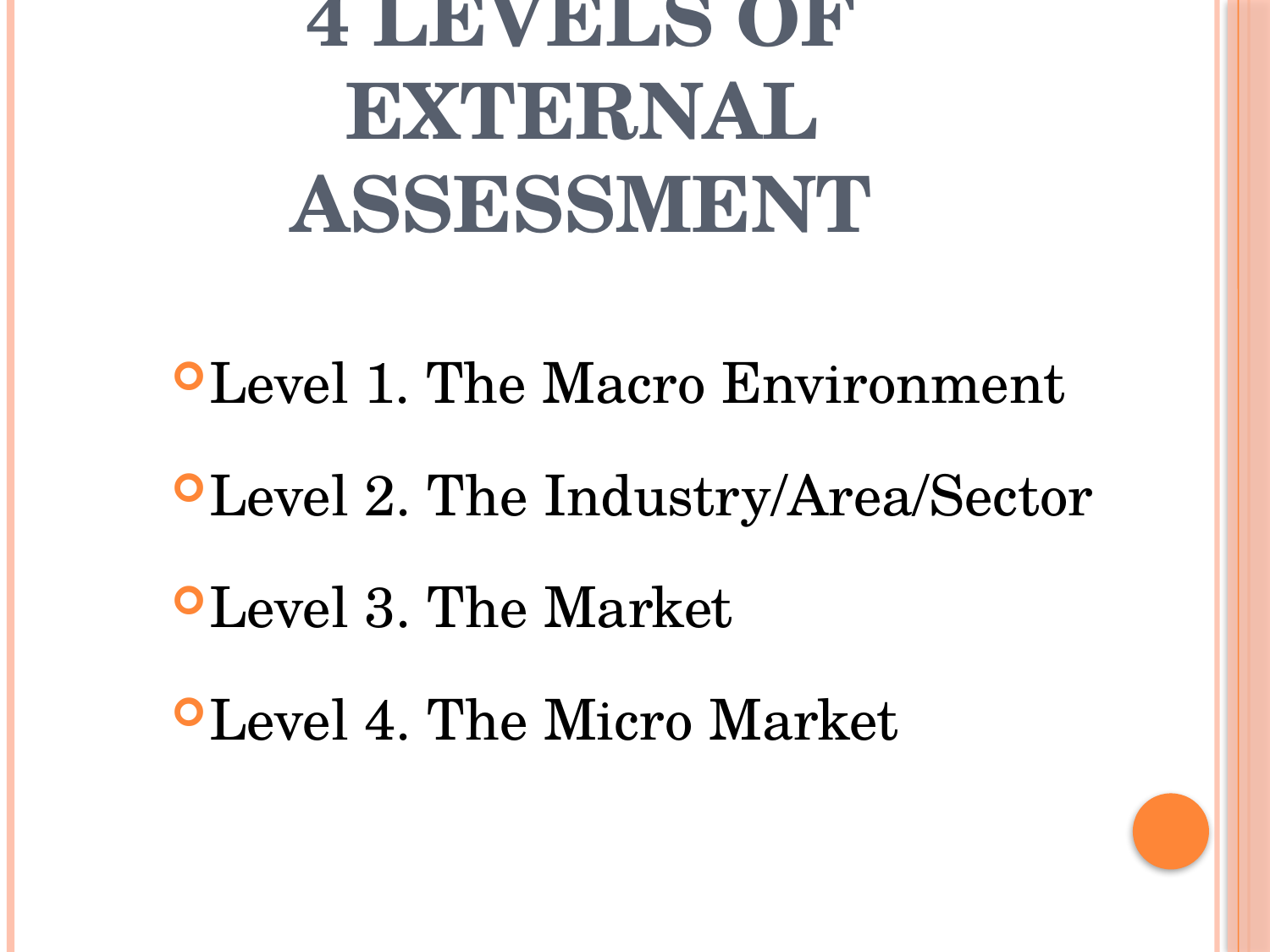

# 4 levels of external assessment
Level 1. The Macro Environment
Level 2. The Industry/Area/Sector
Level 3. The Market
Level 4. The Micro Market